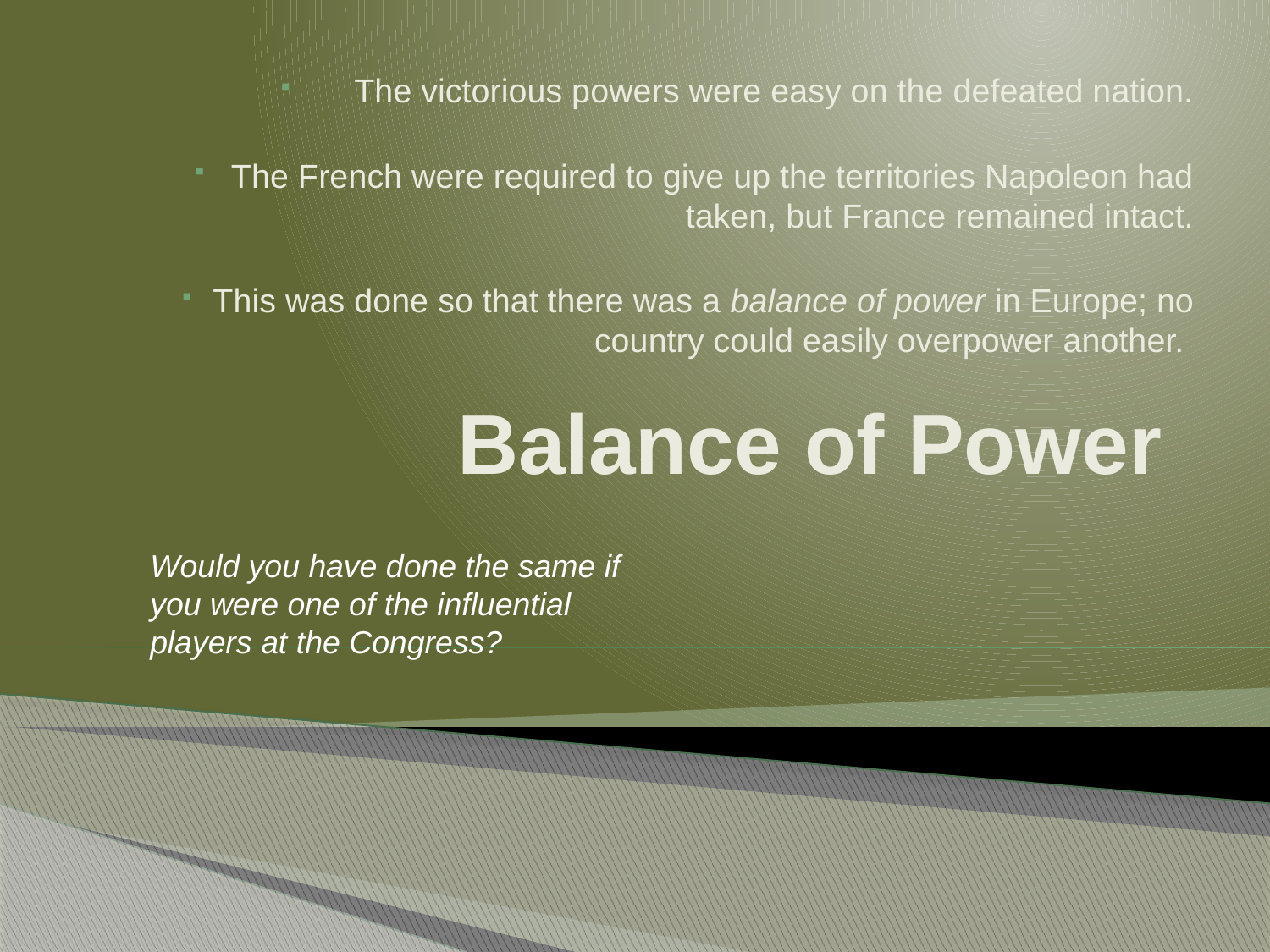

The victorious powers were easy on the defeated nation.
The French were required to give up the territories Napoleon had taken, but France remained intact.
This was done so that there was a balance of power in Europe; no country could easily overpower another.
# Balance of Power
Would you have done the same if you were one of the influential players at the Congress?